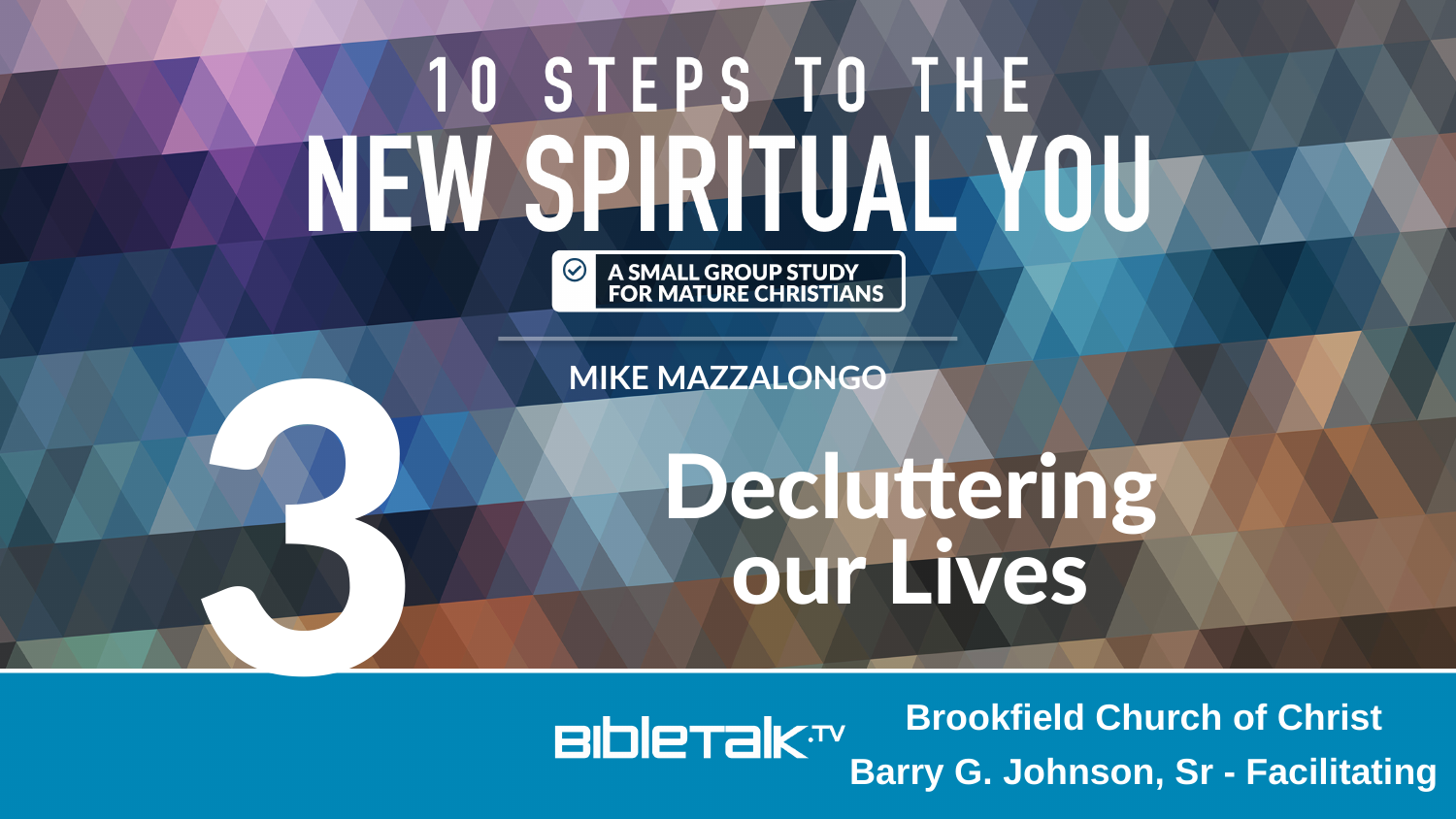

3
Decluttering
our Lives
Brookfield Church of Christ
Barry G. Johnson, Sr - Facilitating